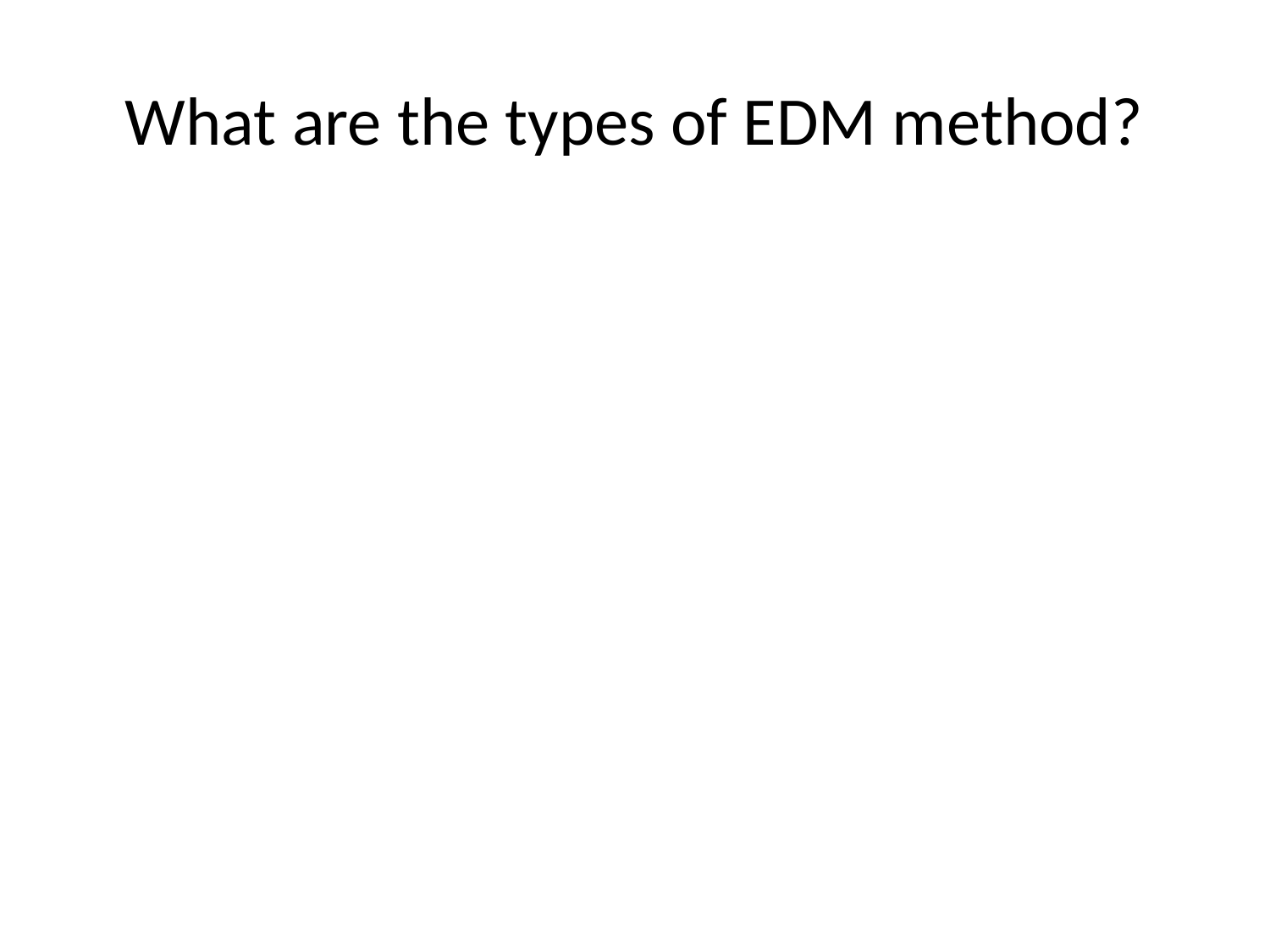

# What are the types of EDM method?